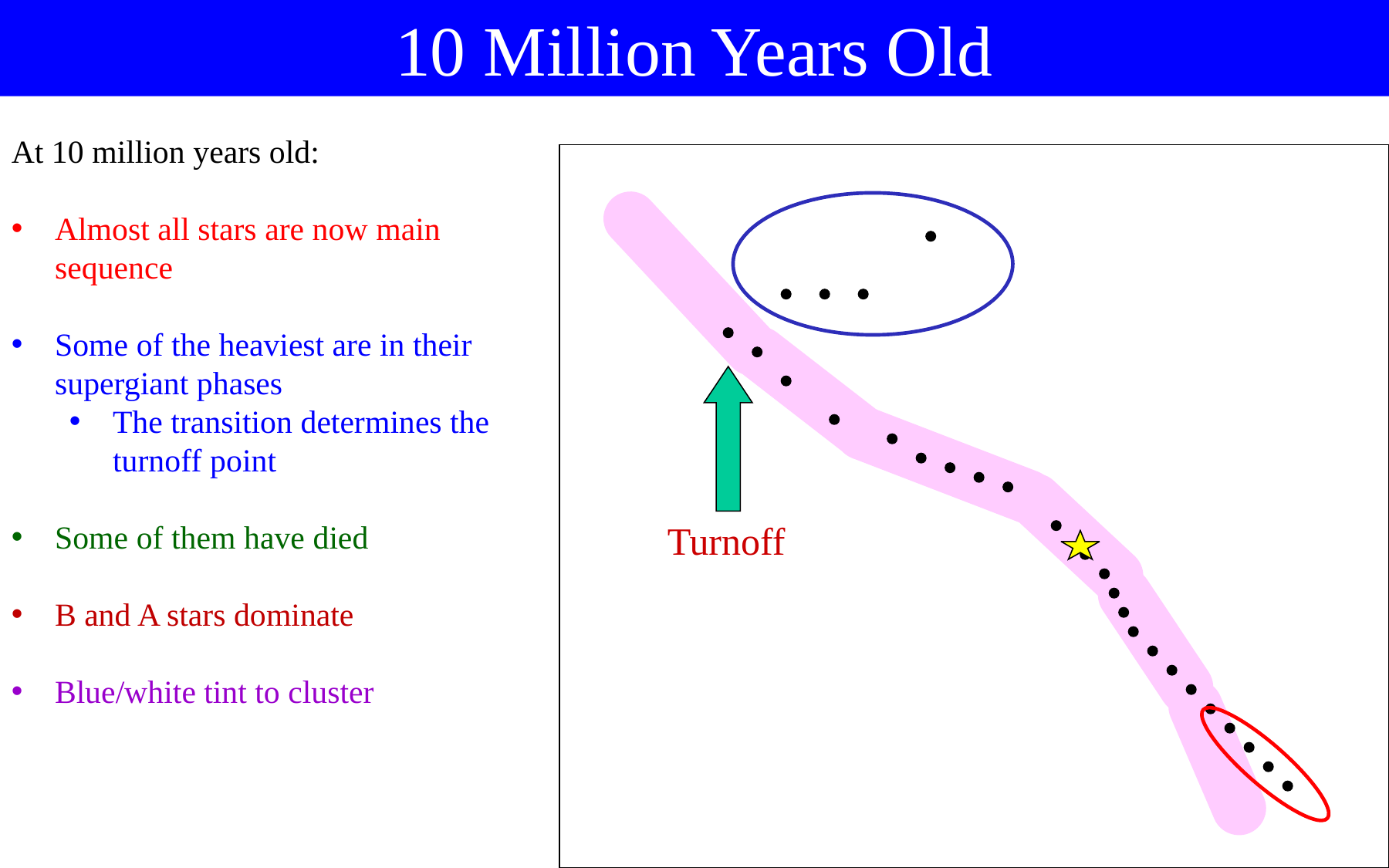

10 Million Years Old
At 10 million years old:

Almost all stars are now main sequence

Some of the heaviest are in their supergiant phases
The transition determines the turnoff point

Some of them have died

B and A stars dominate

Blue/white tint to cluster

Turnoff